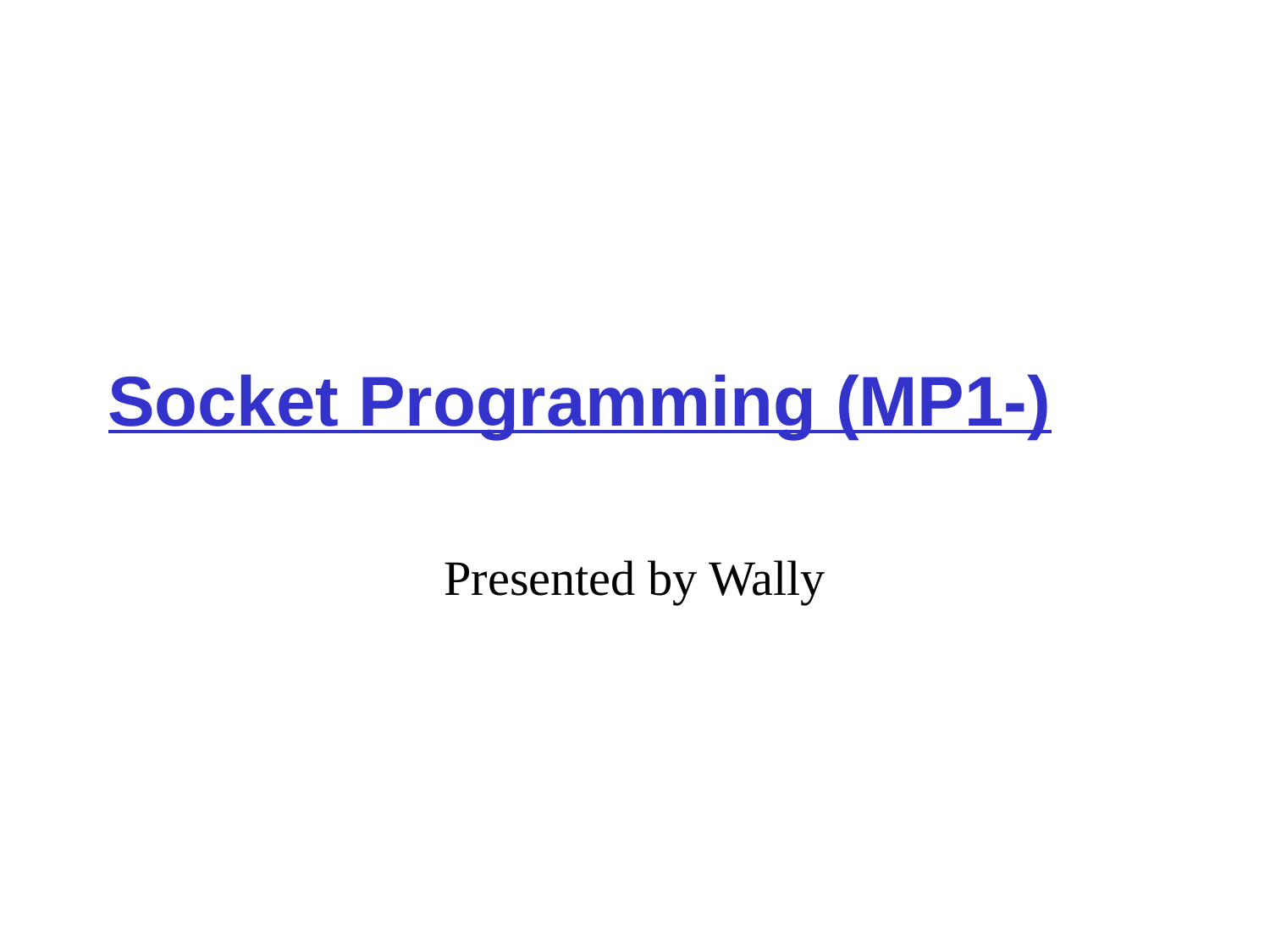

# Socket Programming (MP1-)
Presented by Wally